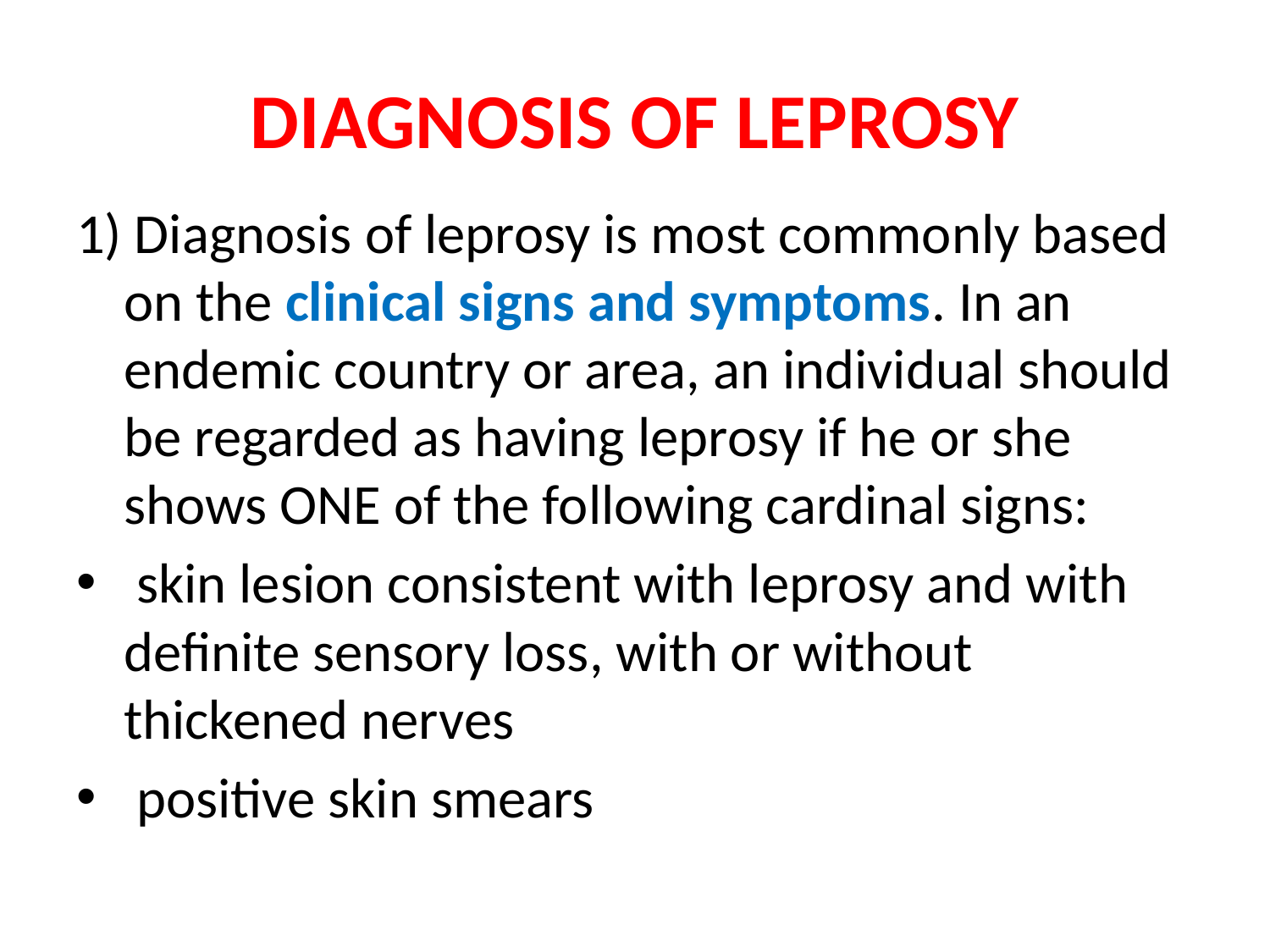

# DIAGNOSIS OF LEPROSY
1) Diagnosis of leprosy is most commonly based on the clinical signs and symptoms. In an endemic country or area, an individual should be regarded as having leprosy if he or she shows ONE of the following cardinal signs:
 skin lesion consistent with leprosy and with definite sensory loss, with or without thickened nerves
 positive skin smears